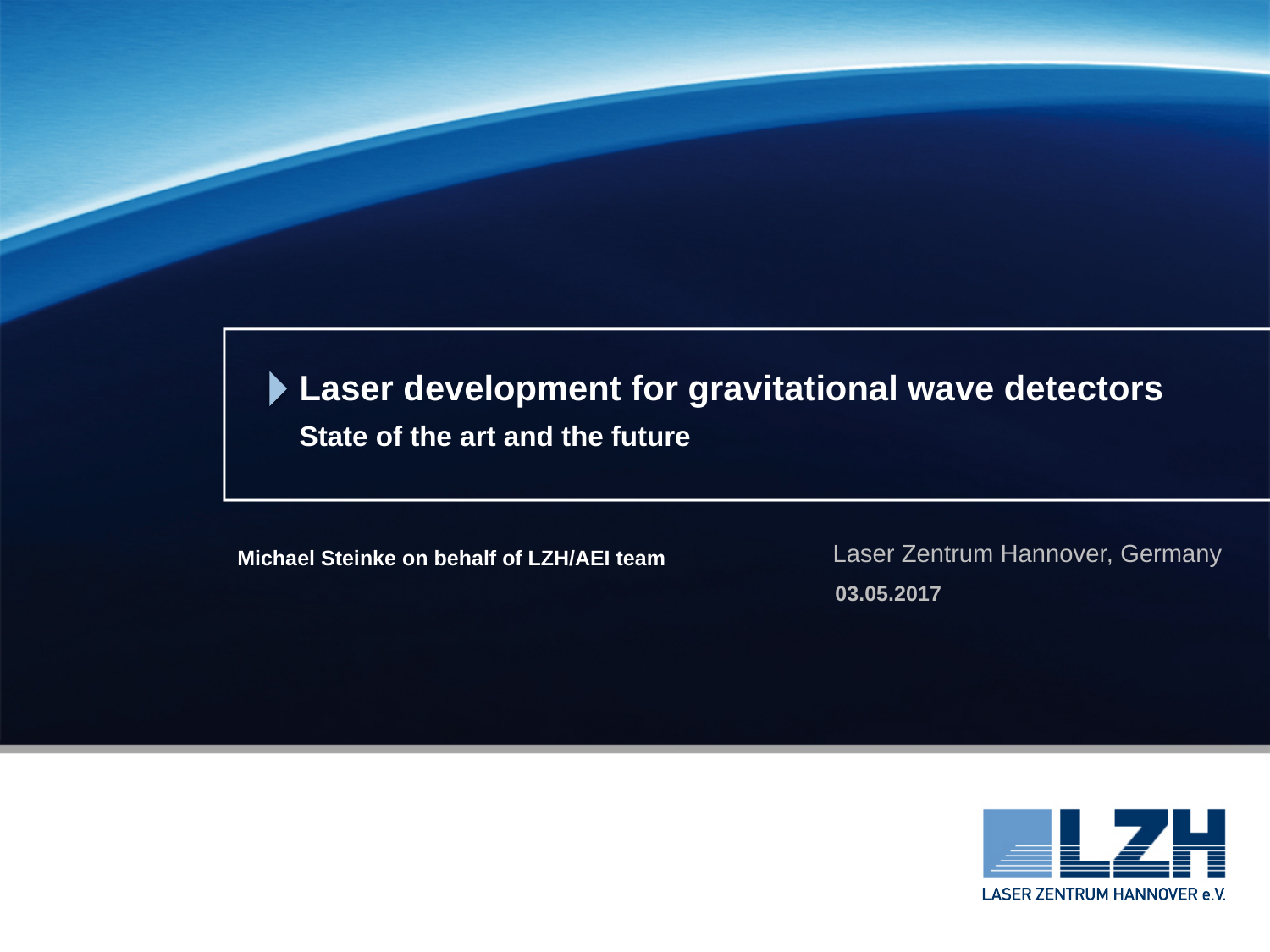

Laser development for gravitational wave detectors
State of the art and the future
Michael Steinke on behalf of LZH/AEI team
03.05.2017